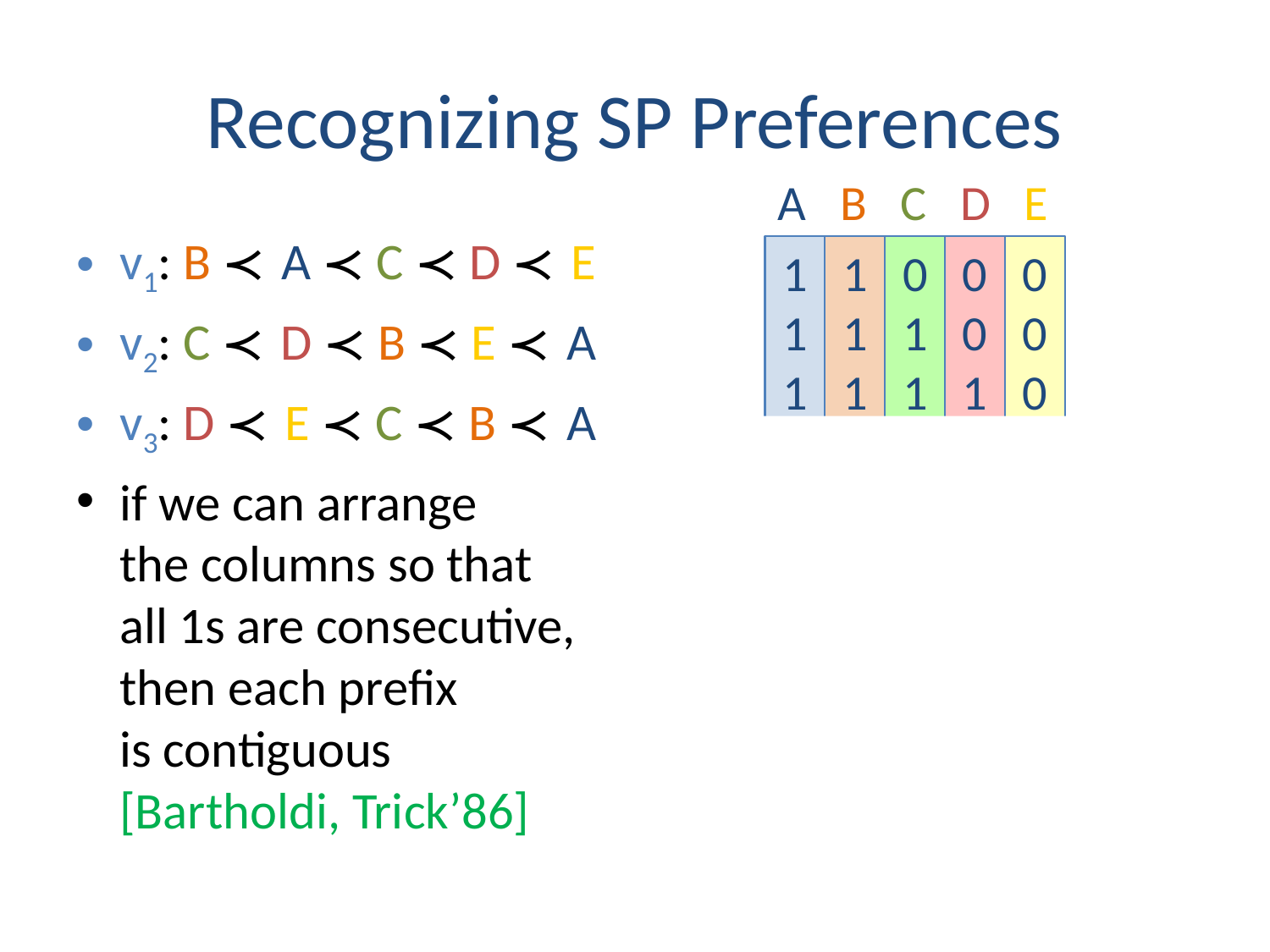

# Recognizing SP Preferences
A   B   C   D   E
v1: B ≺ A ≺ C ≺ D ≺ E
v2: C ≺ D ≺ B ≺ E ≺ A
v3: D ≺ E ≺ C ≺ B ≺ A
if we can arrange
the columns so that
all 1s are consecutive,
then each prefix
is contiguous
[Bartholdi, Trick’86]

111000000
111011001
011111011
001111111
000001111